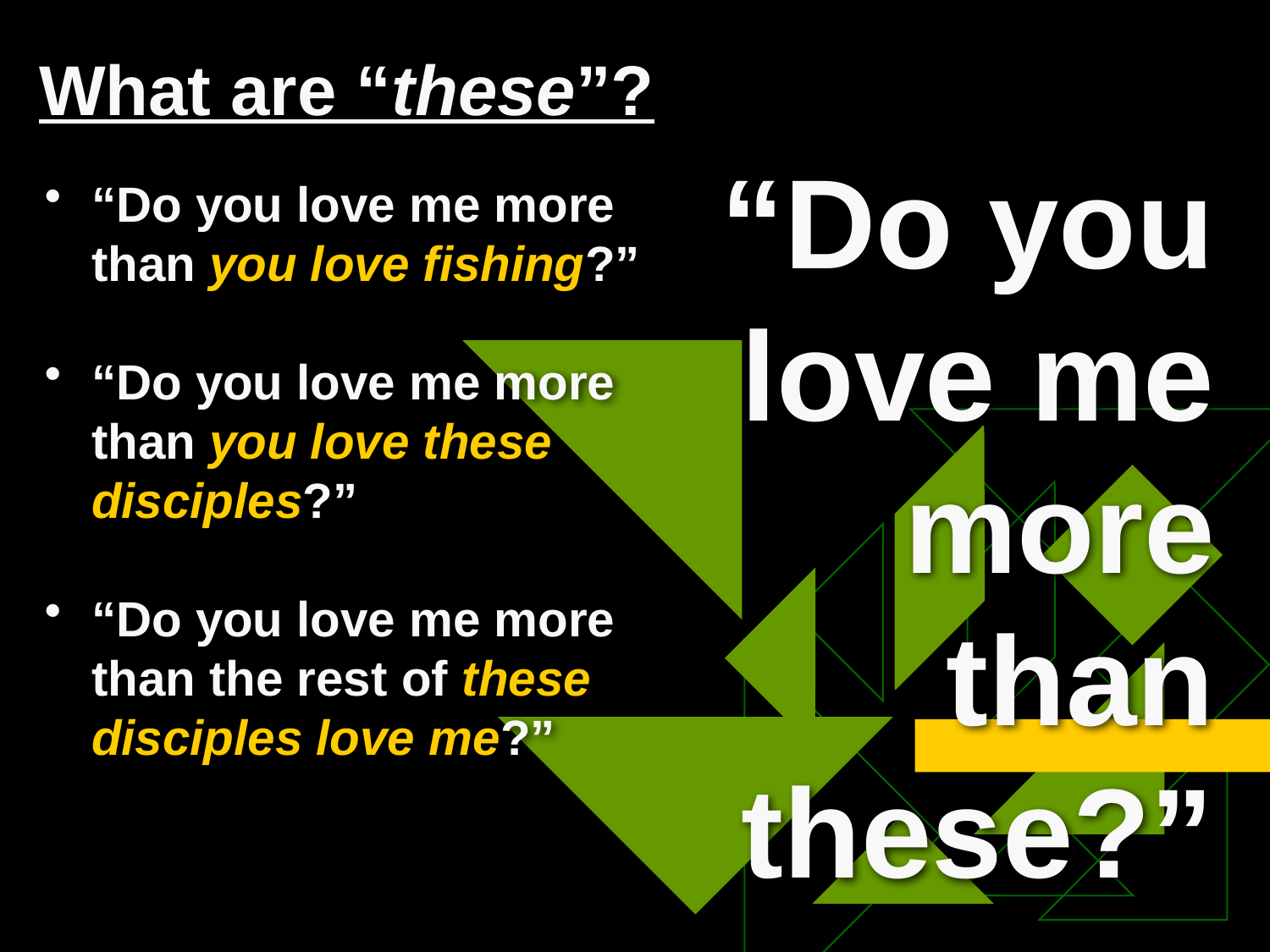

What are “these”?
# “Do you love me more than these?”
“Do you love me more than you love fishing?”

“Do you love me more than you love these disciples?”

“Do you love me more than the rest of these disciples love me?”